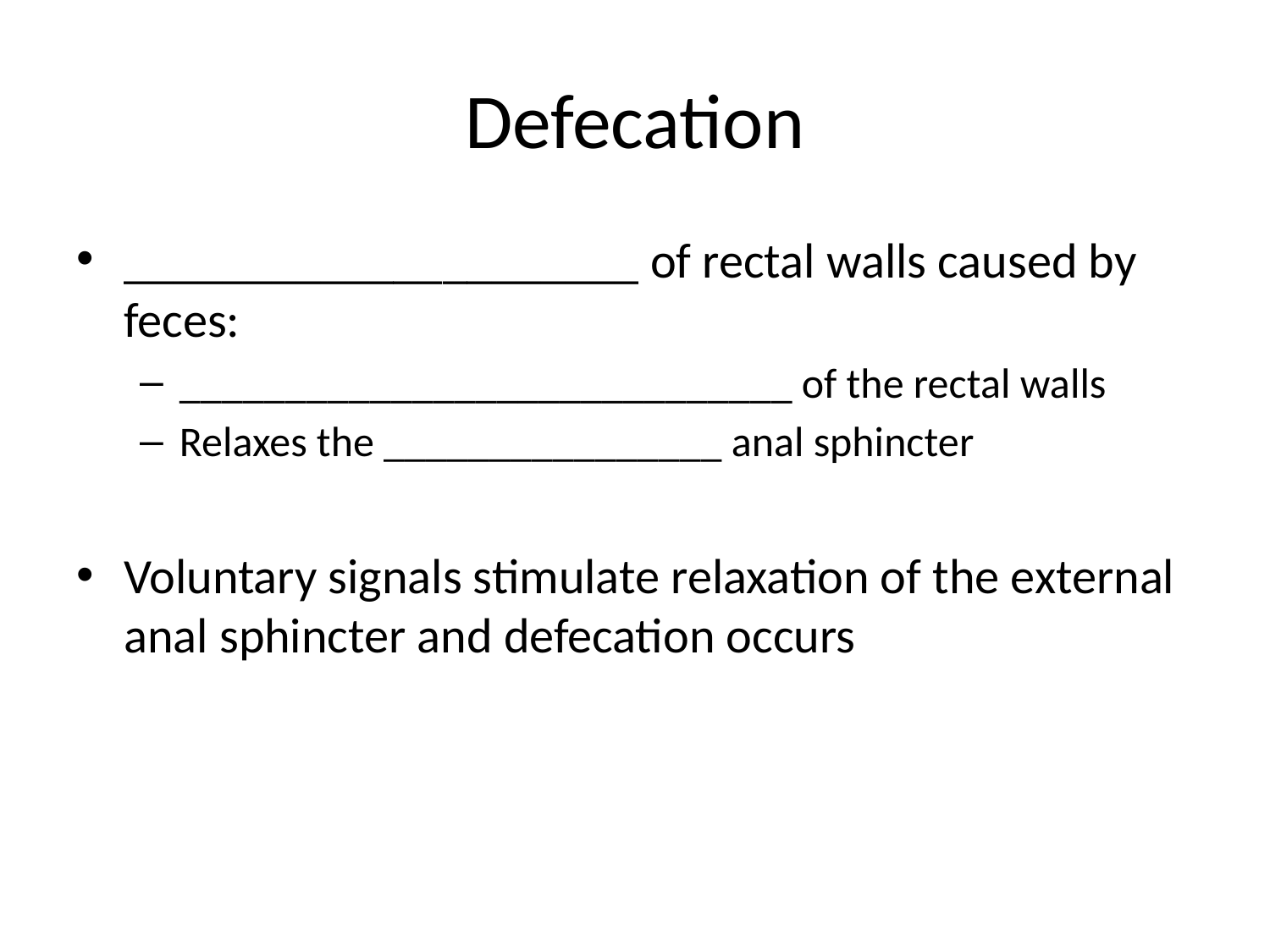

# Defecation
_____________________ of rectal walls caused by feces:
_____________________________ of the rectal walls
Relaxes the ________________ anal sphincter

Voluntary signals stimulate relaxation of the external anal sphincter and defecation occurs